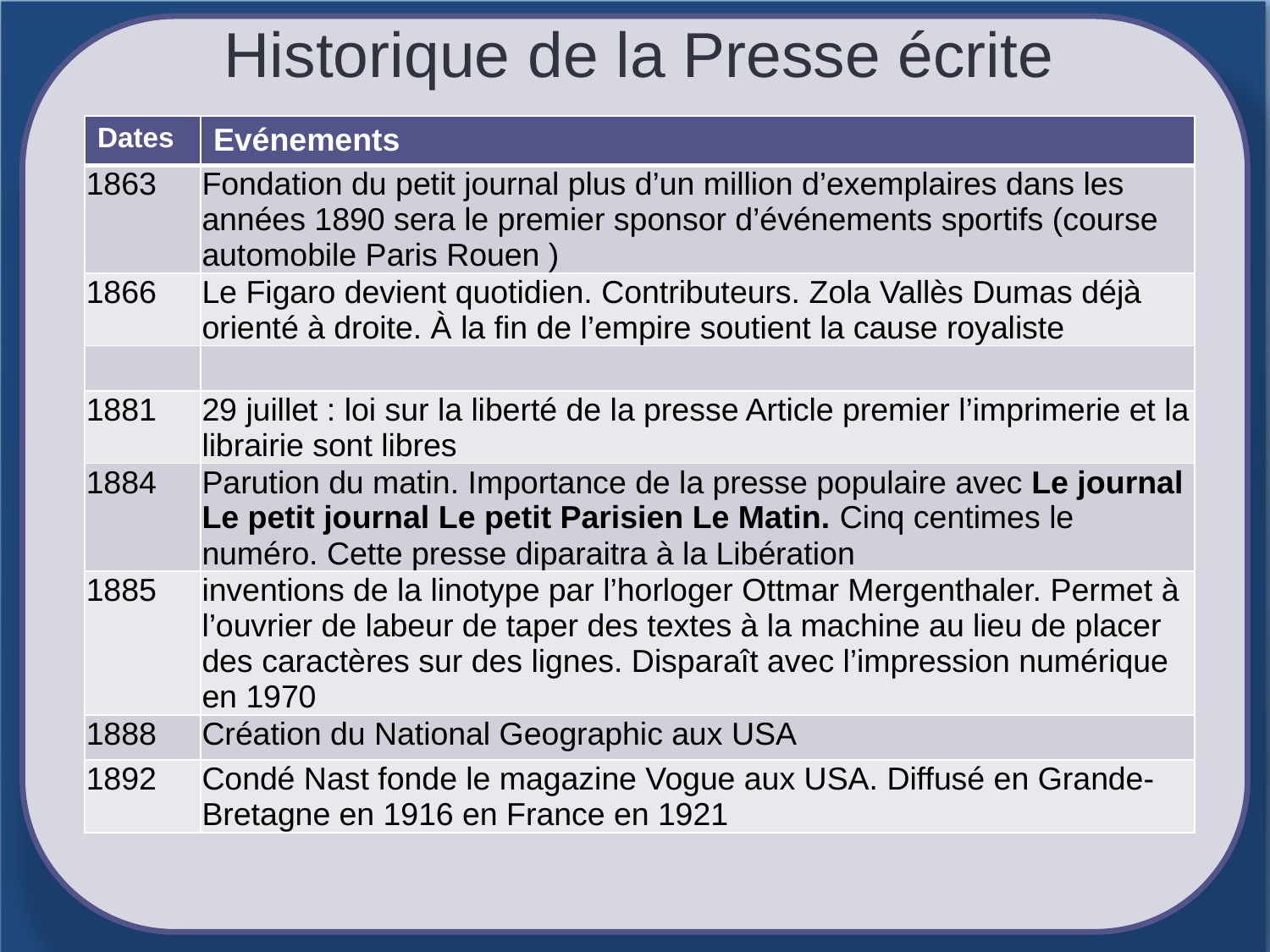

# Historique de la Presse écrite
| Dates | Evénements |
| --- | --- |
| 1863 | Fondation du petit journal plus d’un million d’exemplaires dans les années 1890 sera le premier sponsor d’événements sportifs (course automobile Paris Rouen ) |
| 1866 | Le Figaro devient quotidien. Contributeurs. Zola Vallès Dumas déjà orienté à droite. À la fin de l’empire soutient la cause royaliste |
|  |  |
| 1881 | 29 juillet : loi sur la liberté de la presse Article premier l’imprimerie et la librairie sont libres |
| 1884 | Parution du matin. Importance de la presse populaire avec Le journal Le petit journal Le petit Parisien Le Matin. Cinq centimes le numéro. Cette presse diparaitra à la Libération |
| 1885 | inventions de la linotype par l’horloger Ottmar Mergenthaler. Permet à l’ouvrier de labeur de taper des textes à la machine au lieu de placer des caractères sur des lignes. Disparaît avec l’impression numérique en 1970 |
| 1888 | Création du National Geographic aux USA |
| 1892 | Condé Nast fonde le magazine Vogue aux USA. Diffusé en Grande-Bretagne en 1916 en France en 1921 |